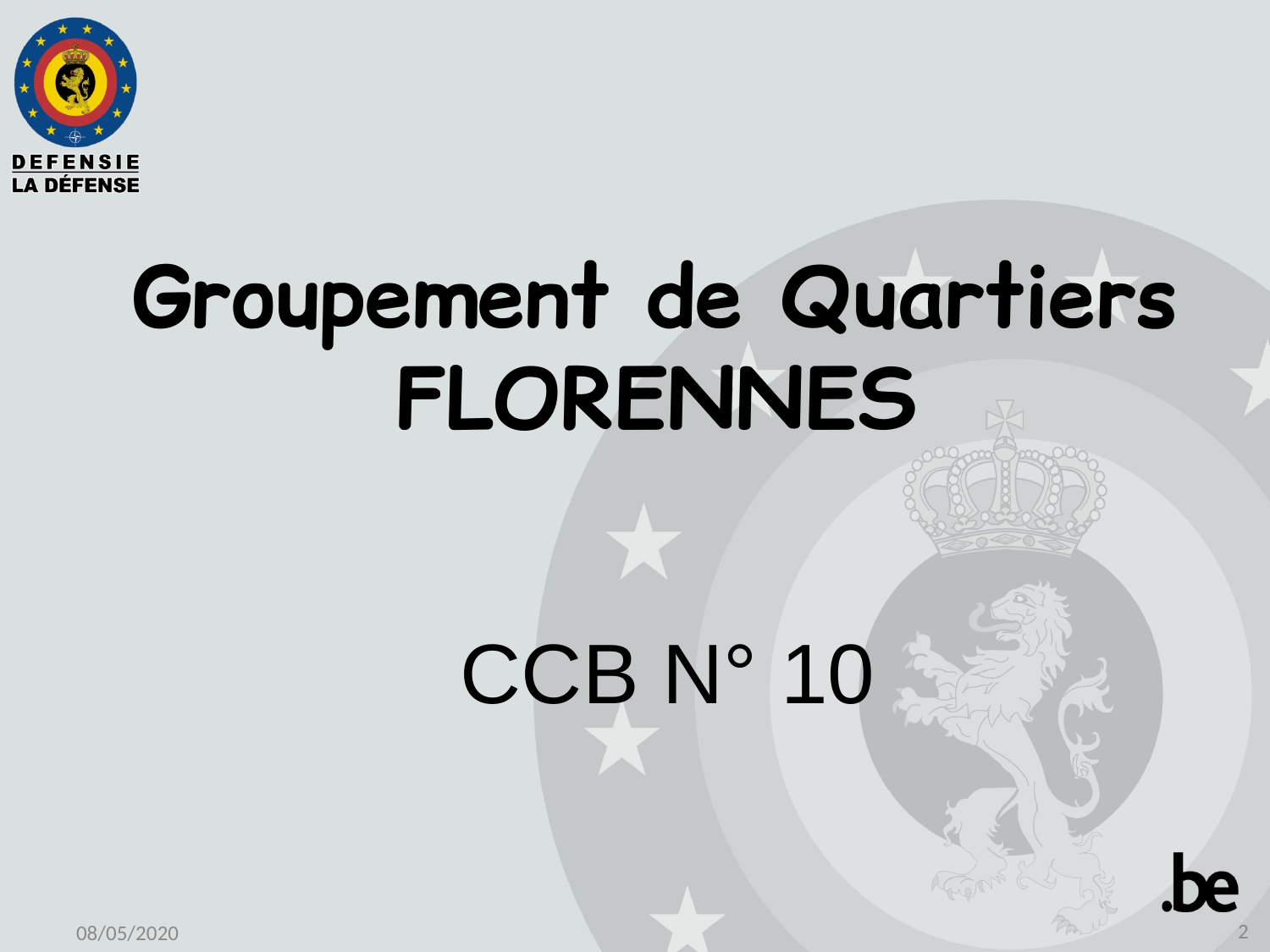

Groupement de Quartiers
FLORENNES
CCB N° 10

2
08/05/2020